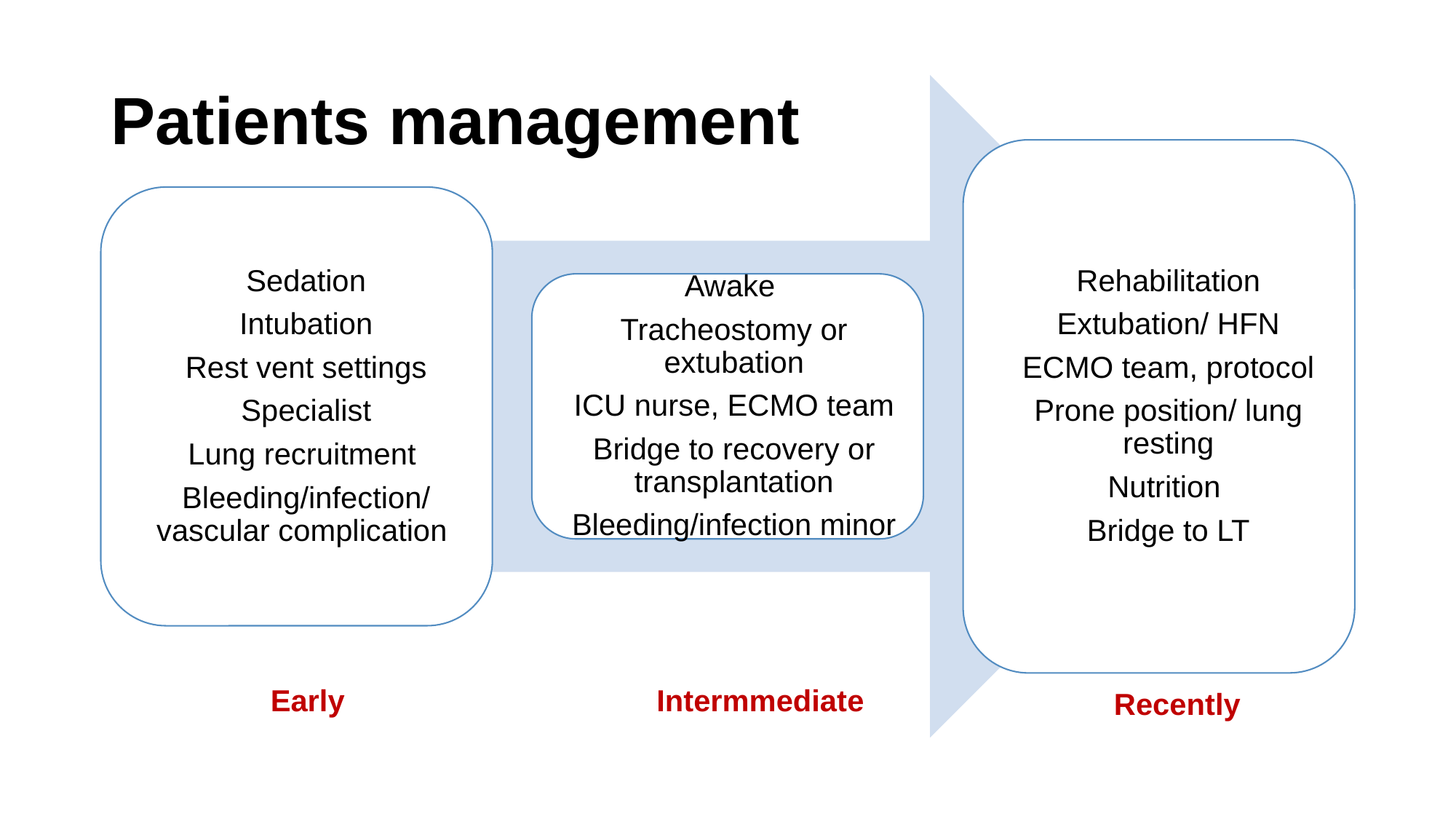

# Patients management
Sedation
Intubation
Rest vent settings
Specialist
Lung recruitment
Bleeding/infection/vascular complication
Awake
Tracheostomy or extubation
ICU nurse, ECMO team
Bridge to recovery or transplantation
Bleeding/infection minor
Rehabilitation
Extubation/ HFN
ECMO team, protocol
Prone position/ lung resting
Nutrition
Bridge to LT
Early
Intermmediate
Recently